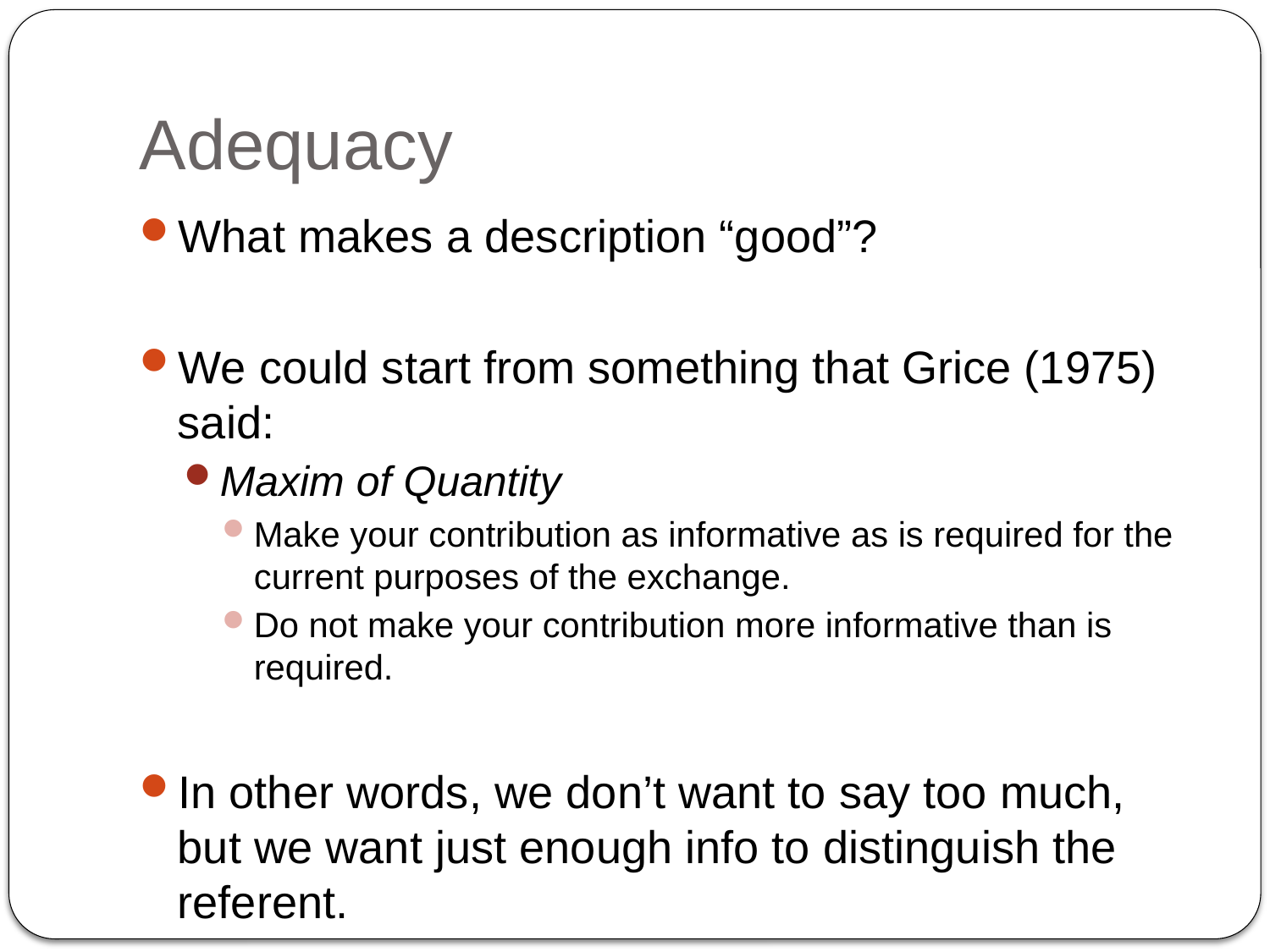

# Adequacy
What makes a description “good”?

We could start from something that Grice (1975) said:
Maxim of Quantity
Make your contribution as informative as is required for the current purposes of the exchange.
Do not make your contribution more informative than is required.

In other words, we don’t want to say too much, but we want just enough info to distinguish the referent.